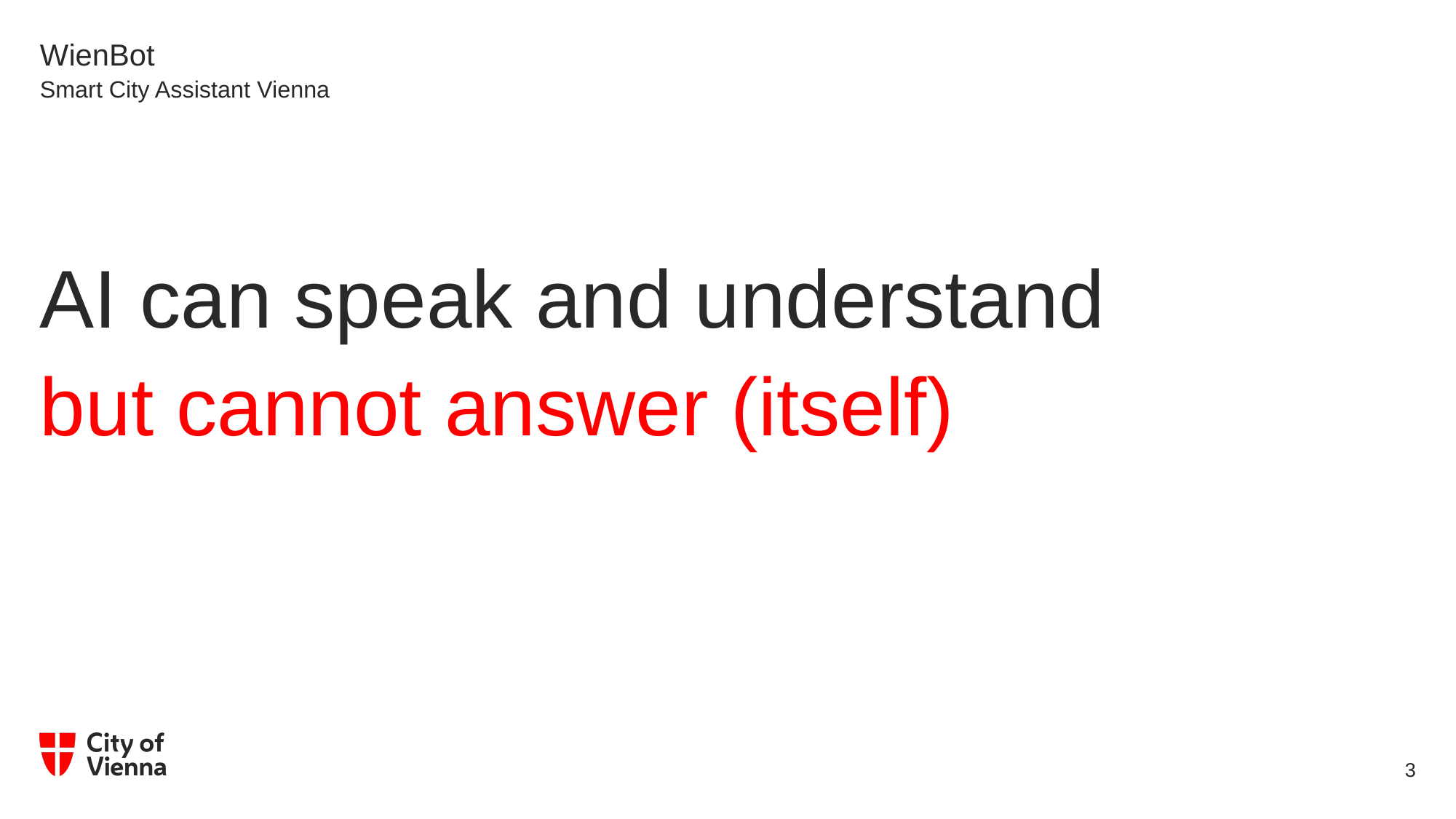

# WienBot
Smart City Assistant Vienna
AI can speak and understand
but cannot answer (itself)
3